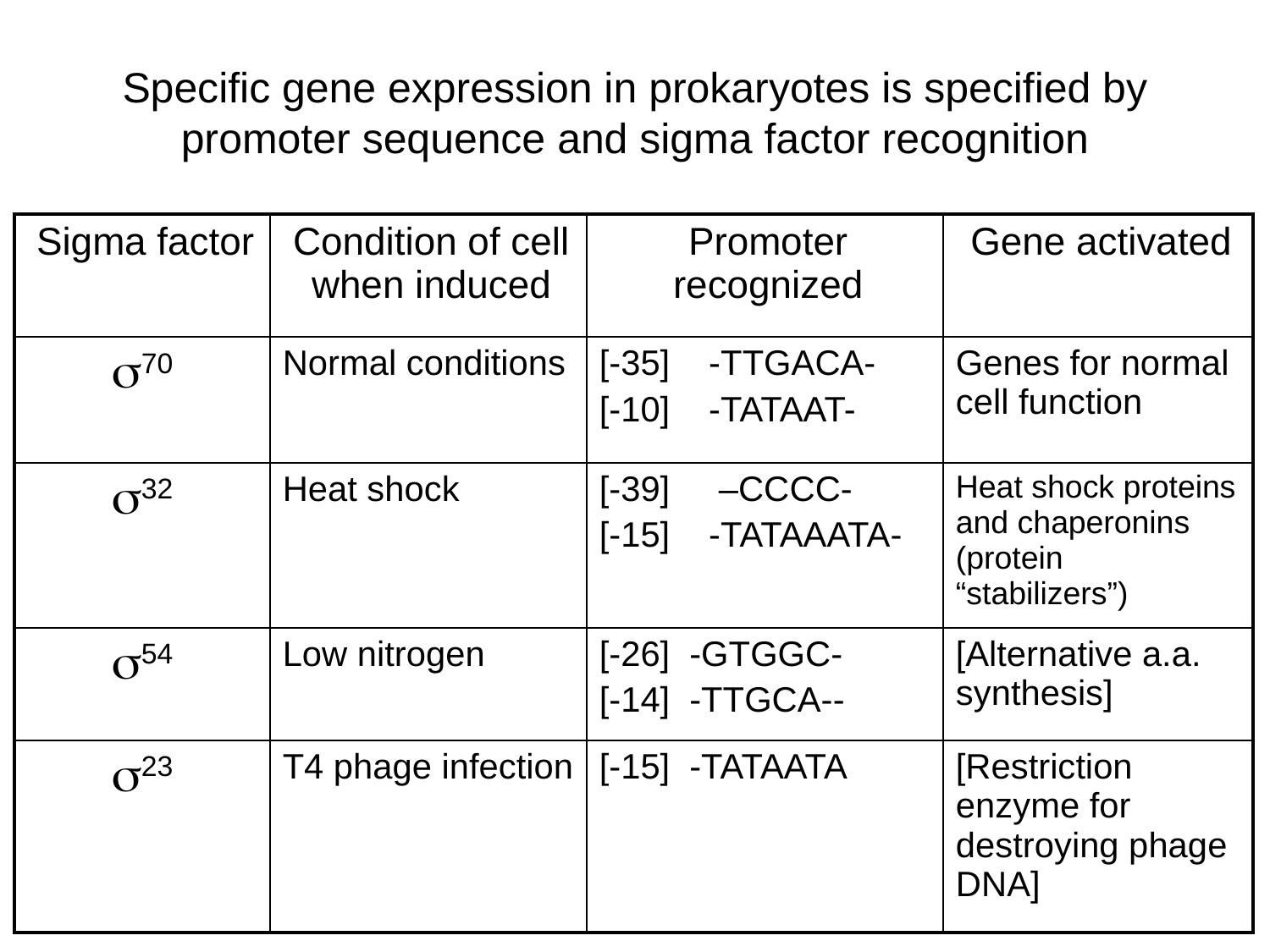

# Specific gene expression in prokaryotes is specified by promoter sequence and sigma factor recognition
| Sigma factor | Condition of cell when induced | Promoter recognized | Gene activated |
| --- | --- | --- | --- |
| σ70 | Normal conditions | [-35] -TTGACA- [-10] -TATAAT- | Genes for normal cell function |
| σ32 | Heat shock | [-39] –CCCC- [-15] -TATAAATA- | Heat shock proteins and chaperonins (protein “stabilizers”) |
| σ54 | Low nitrogen | [-26] -GTGGC- [-14] -TTGCA-- | [Alternative a.a. synthesis] |
| σ23 | T4 phage infection | [-15] -TATAATA | [Restriction enzyme for destroying phage DNA] |